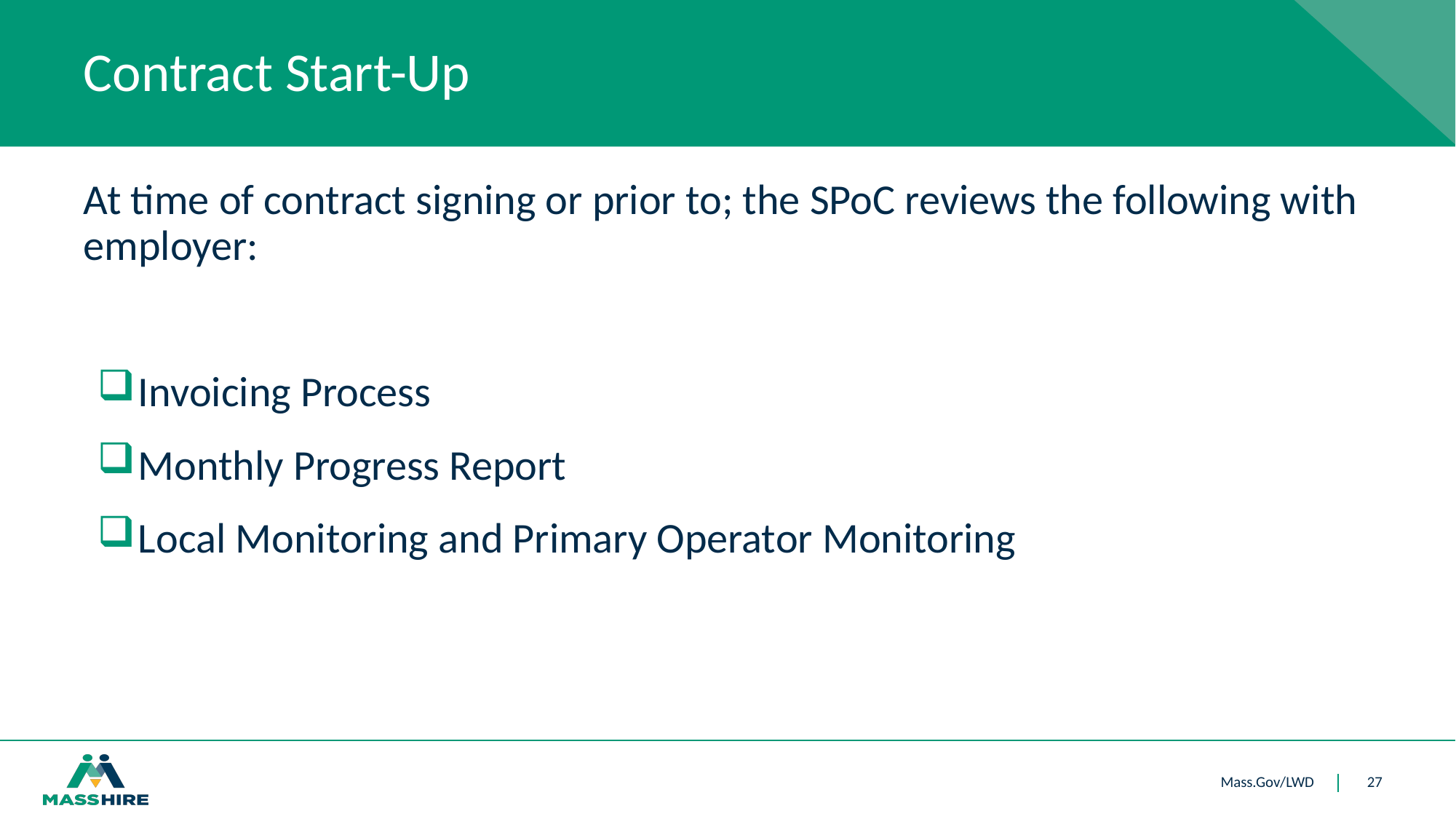

# Contract Start-Up
At time of contract signing or prior to; the SPoC reviews the following with employer:

Invoicing Process
Monthly Progress Report
Local Monitoring and Primary Operator Monitoring

27